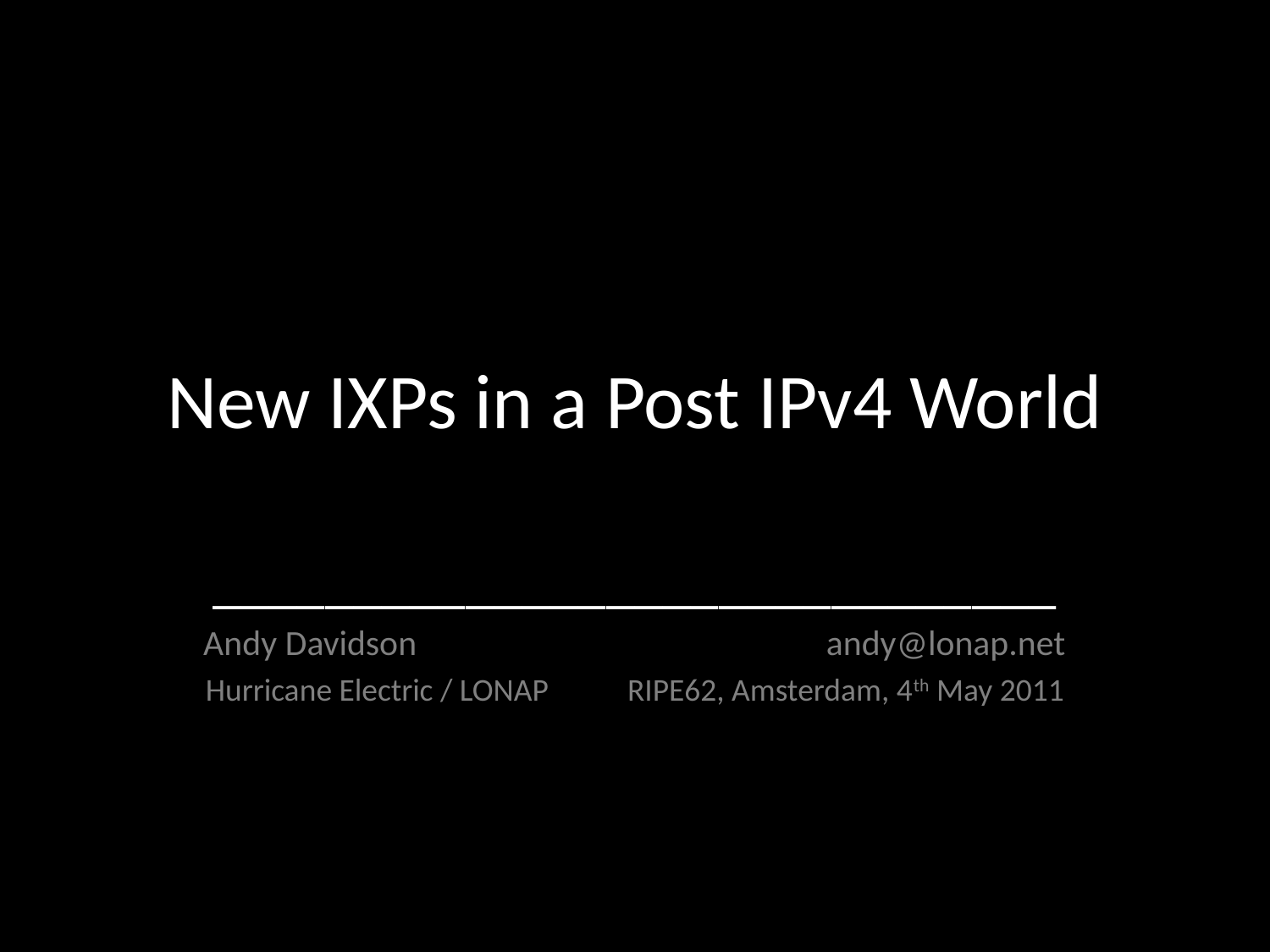

# New IXPs in a Post IPv4 World
______________________________
Andy Davidson                                                   andy@lonap.net
Hurricane Electric / LONAP           RIPE62, Amsterdam, 4th May 2011